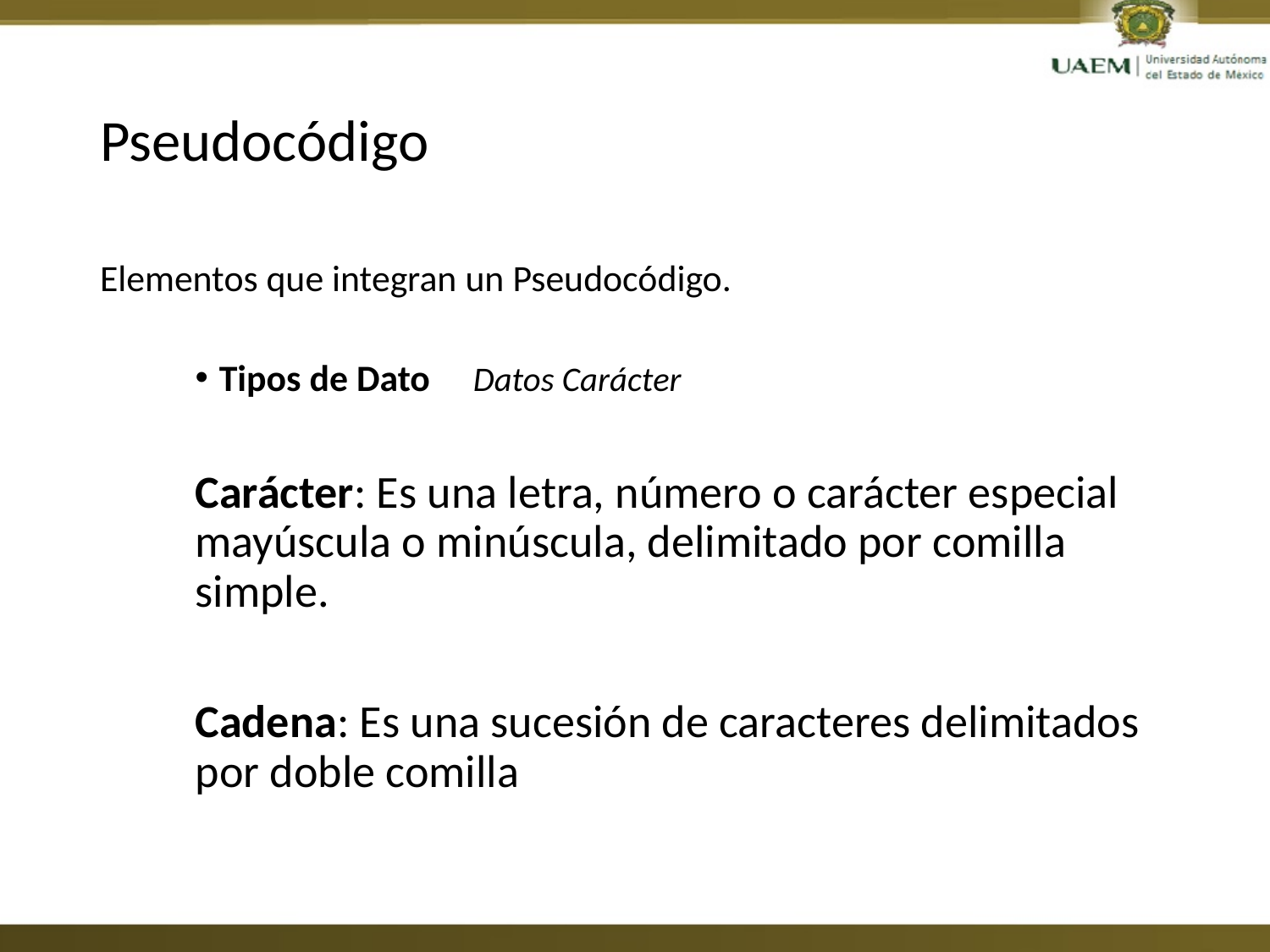

# Pseudocódigo
Elementos que integran un Pseudocódigo.

Tipos de Dato 	Datos Carácter

Carácter: Es una letra, número o carácter especial mayúscula o minúscula, delimitado por comilla simple.

Cadena: Es una sucesión de caracteres delimitados por doble comilla